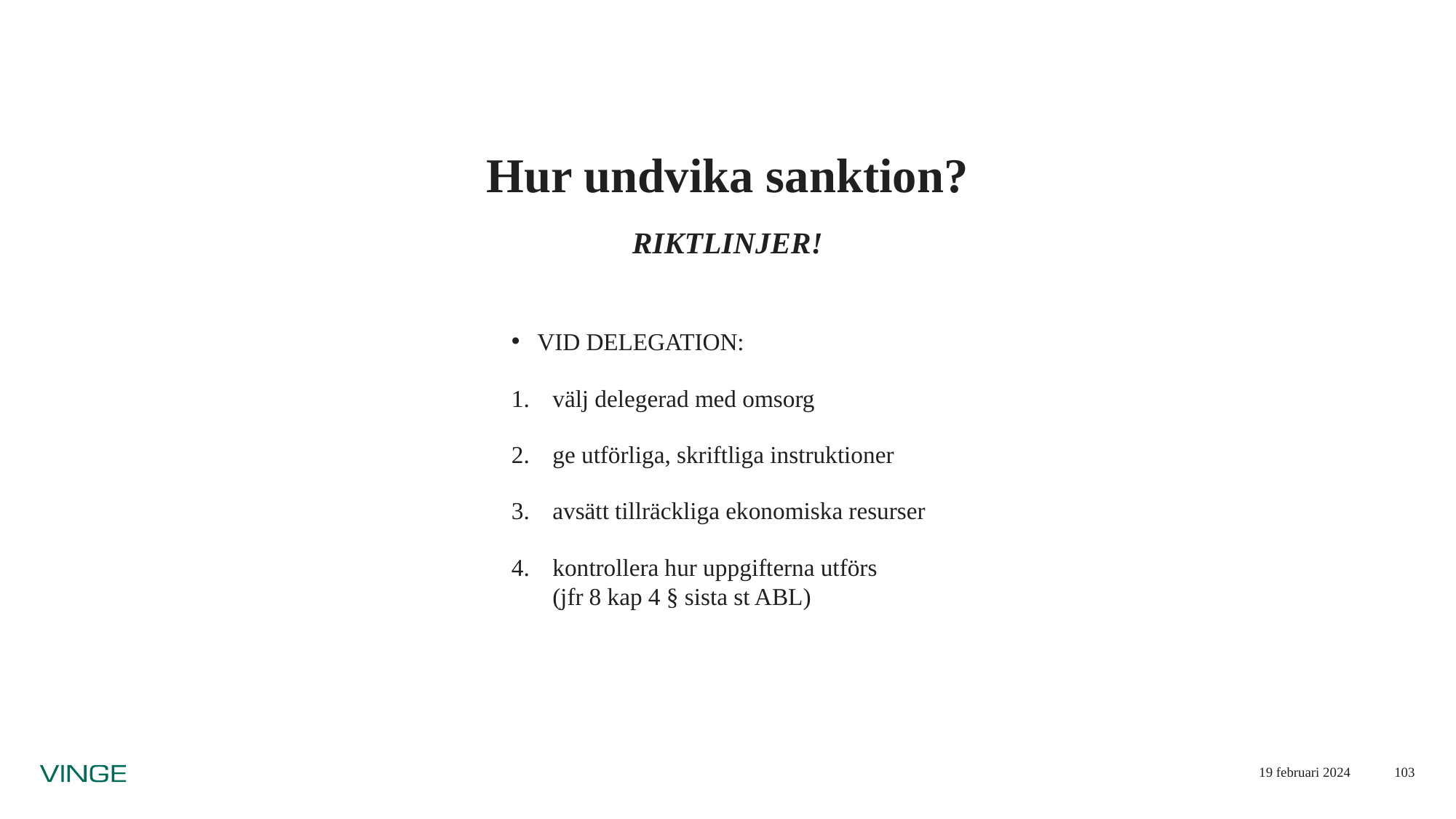

# Hur undvika sanktion?
RIKTLINJER!
VID DELEGATION:
välj delegerad med omsorg
ge utförliga, skriftliga instruktioner
avsätt tillräckliga ekonomiska resurser
kontrollera hur uppgifterna utförs
(jfr 8 kap 4 § sista st ABL)

19 februari 2024
103